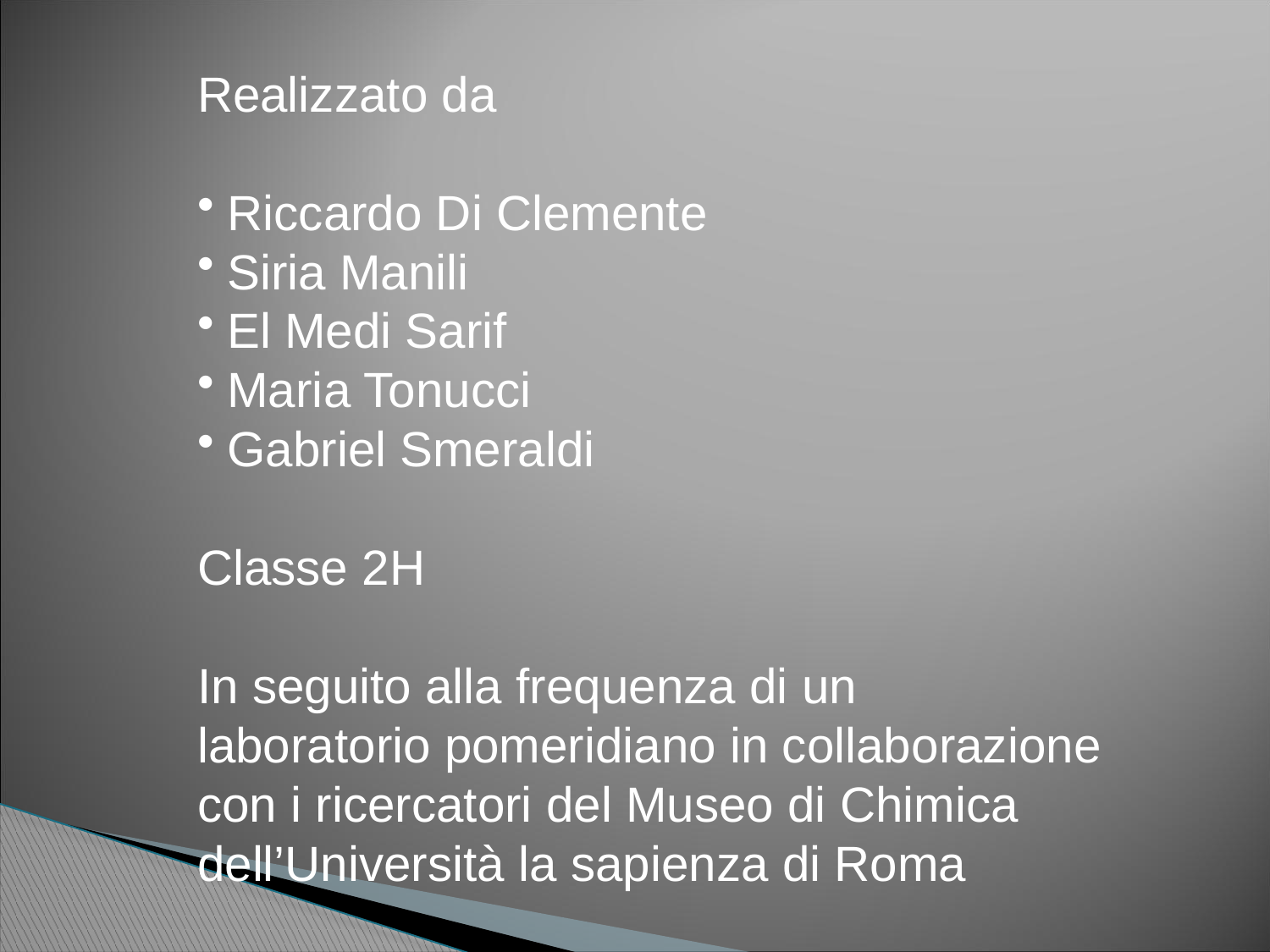

Realizzato da

Riccardo Di Clemente
Siria Manili
El Medi Sarif
Maria Tonucci
Gabriel Smeraldi

Classe 2H

In seguito alla frequenza di un laboratorio pomeridiano in collaborazione con i ricercatori del Museo di Chimica dell’Università la sapienza di Roma